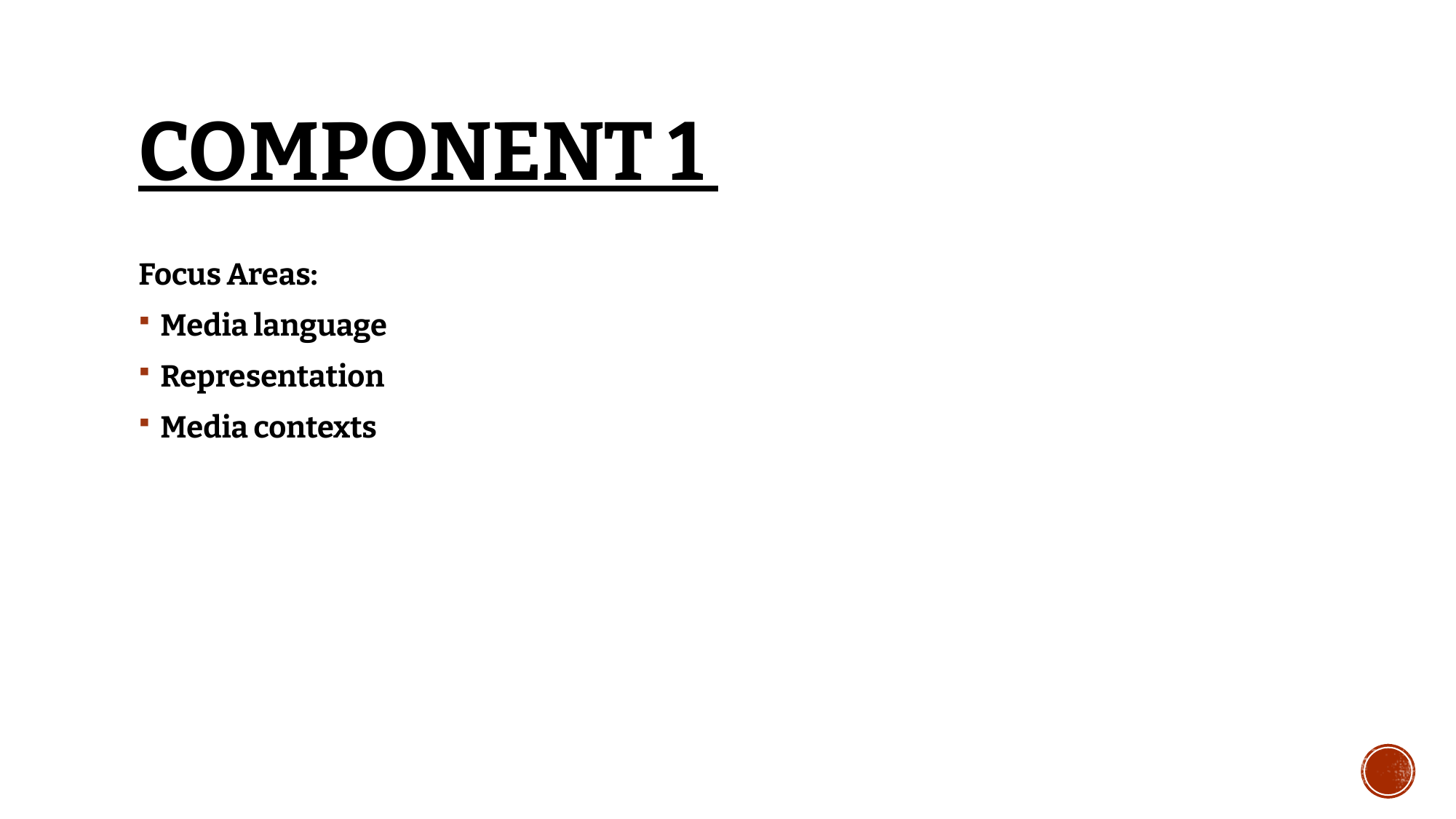

# Component 1
Focus Areas:
Media language
Representation
Media contexts